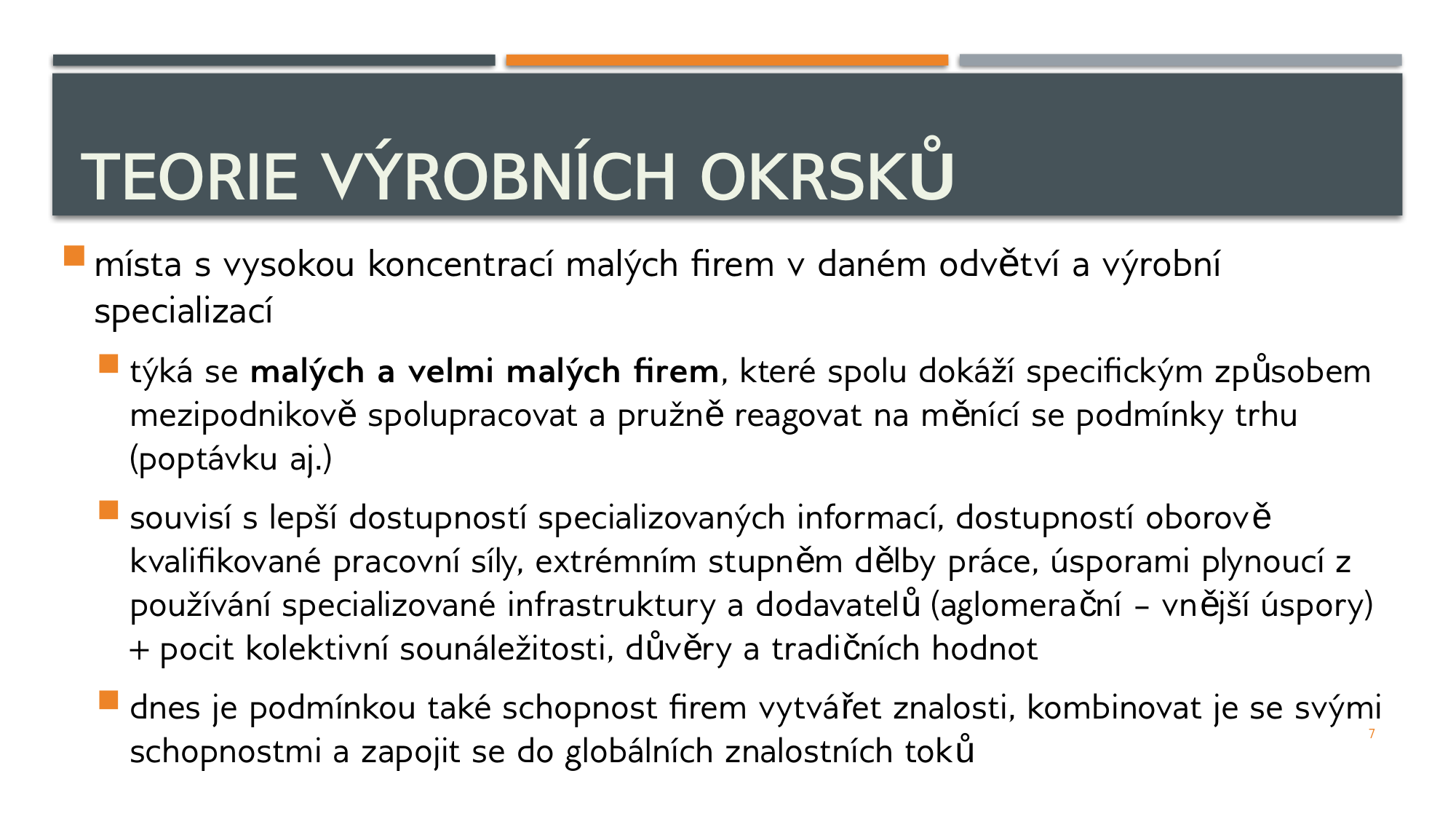

# teorie výrobních okrsků
místa s vysokou koncentrací malých firem v daném odvětví a výrobní specializací
týká se malých a velmi malých firem, které spolu dokáží specifickým způsobem mezipodnikově spolupracovat a pružně reagovat na měnící se podmínky trhu (poptávku aj.)
souvisí s lepší dostupností specializovaných informací, dostupností oborově kvalifikované pracovní síly, extrémním stupněm dělby práce, úsporami plynoucí z používání specializované infrastruktury a dodavatelů (aglomerační – vnější úspory) + pocit kolektivní sounáležitosti, důvěry a tradičních hodnot
dnes je podmínkou také schopnost firem vytvářet znalosti, kombinovat je se svými schopnostmi a zapojit se do globálních znalostních toků
7